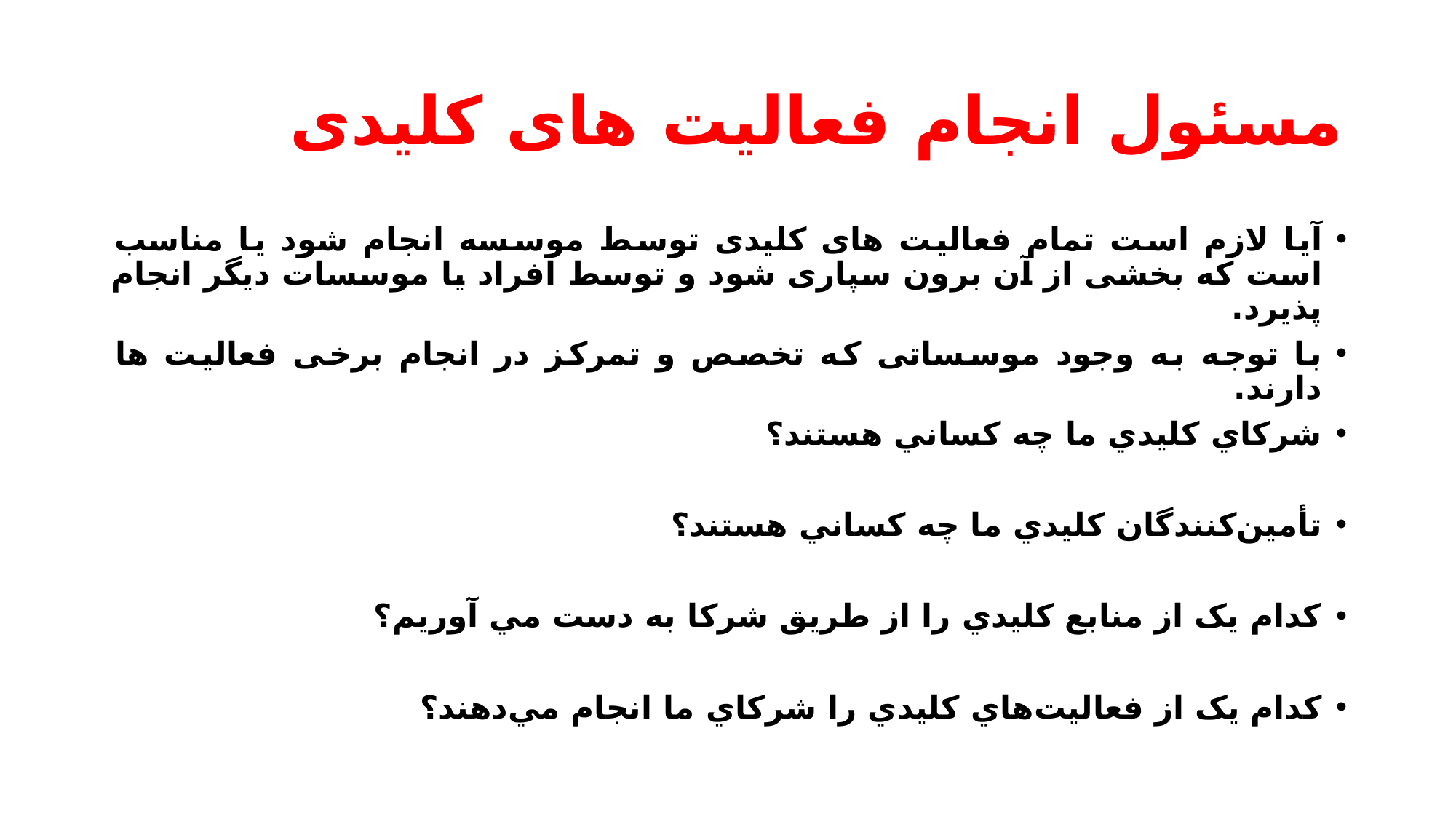

# مسئول انجام فعالیت های کلیدی
آیا لازم است تمام فعالیت های کلیدی توسط موسسه انجام شود یا مناسب است که بخشی از آن برون سپاری شود و توسط افراد یا موسسات دیگر انجام پذیرد.
با توجه به وجود موسساتی که تخصص و تمرکز در انجام برخی فعالیت ها دارند.
شرکاي کليدي ما چه کساني هستند؟

تأمين‌کنندگان کليدي ما چه کساني هستند؟

کدام يک از منابع کليدي را از طريق شرکا به دست مي آوريم؟

کدام يک از فعاليت‌هاي کليدي را شرکاي ما انجام مي‌دهند؟